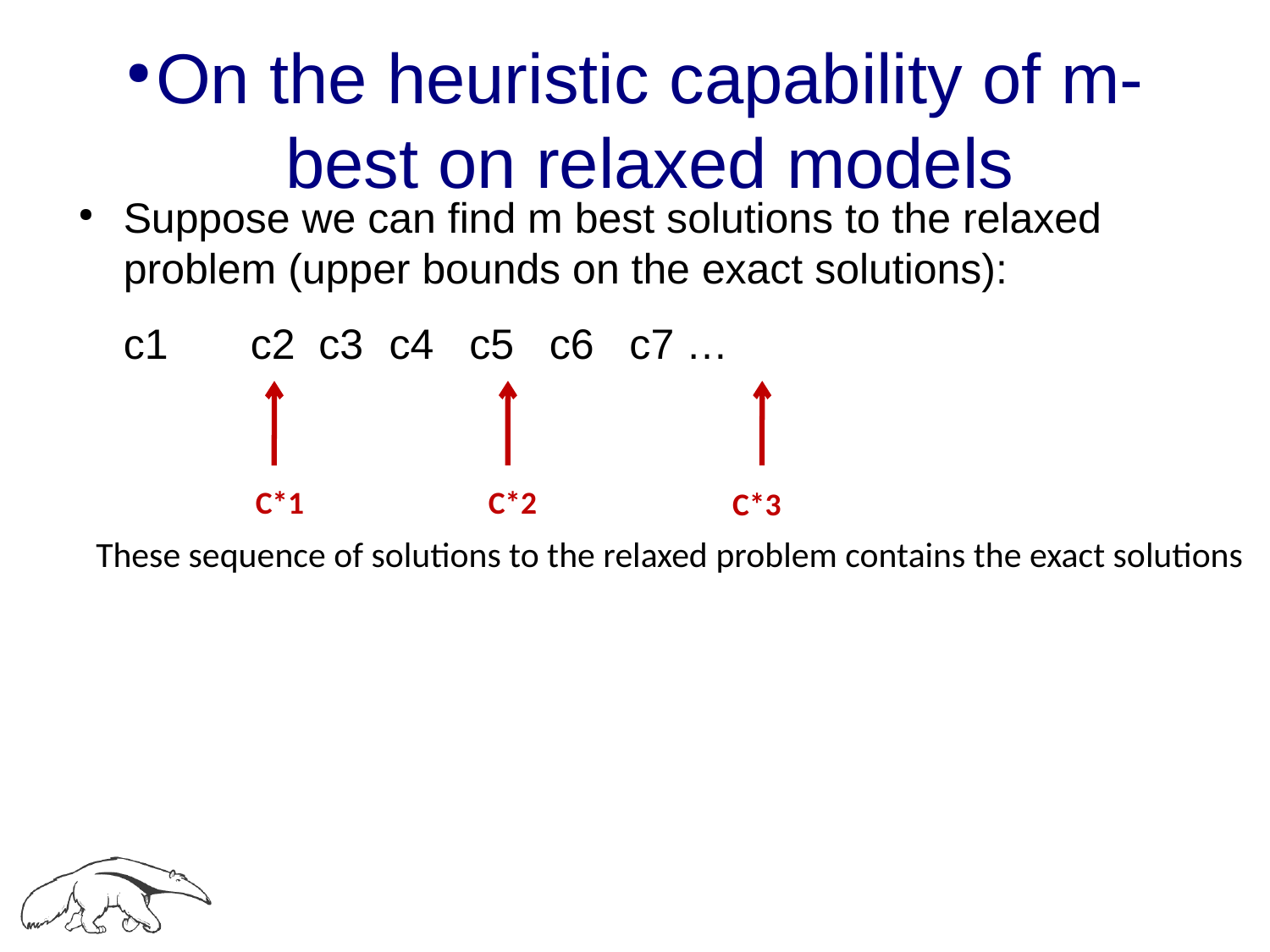

# On the heuristic capability of m-best on relaxed models
Suppose we can find m best solutions to the relaxed problem (upper bounds on the exact solutions):
	c1	c2  c3	 c4   c5   c6   c7 …
C*1
C*2
C*3
These sequence of solutions to the relaxed problem contains the exact solutions